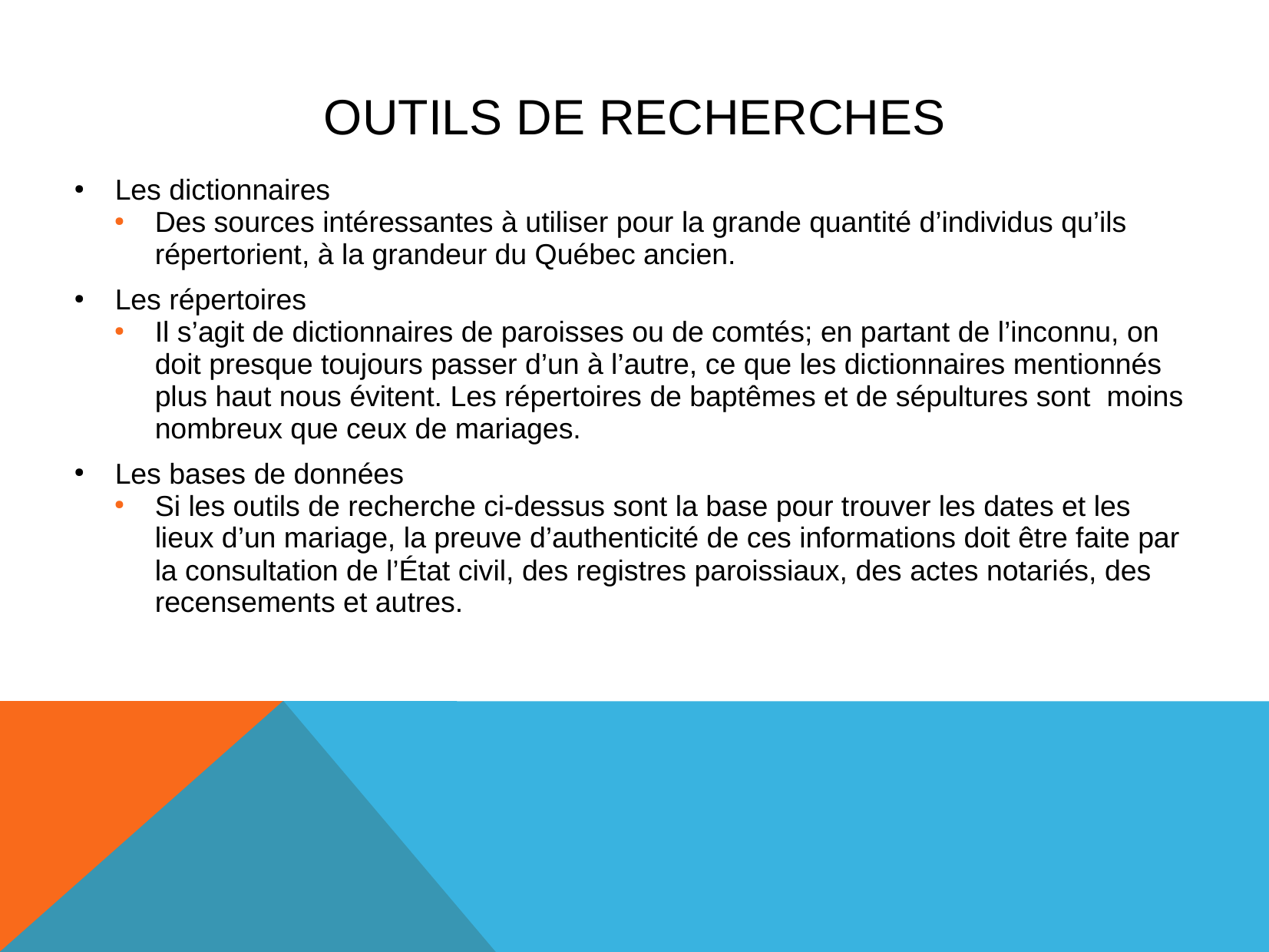

OUTILS DE RECHERCHES
Les dictionnaires
Des sources intéressantes à utiliser pour la grande quantité d’individus qu’ils répertorient, à la grandeur du Québec ancien.
Les répertoires
Il s’agit de dictionnaires de paroisses ou de comtés; en partant de l’inconnu, on doit presque toujours passer d’un à l’autre, ce que les dictionnaires mentionnés plus haut nous évitent. Les répertoires de baptêmes et de sépultures sont  moins nombreux que ceux de mariages.
Les bases de données
Si les outils de recherche ci-dessus sont la base pour trouver les dates et les lieux d’un mariage, la preuve d’authenticité de ces informations doit être faite par la consultation de l’État civil, des registres paroissiaux, des actes notariés, des recensements et autres.